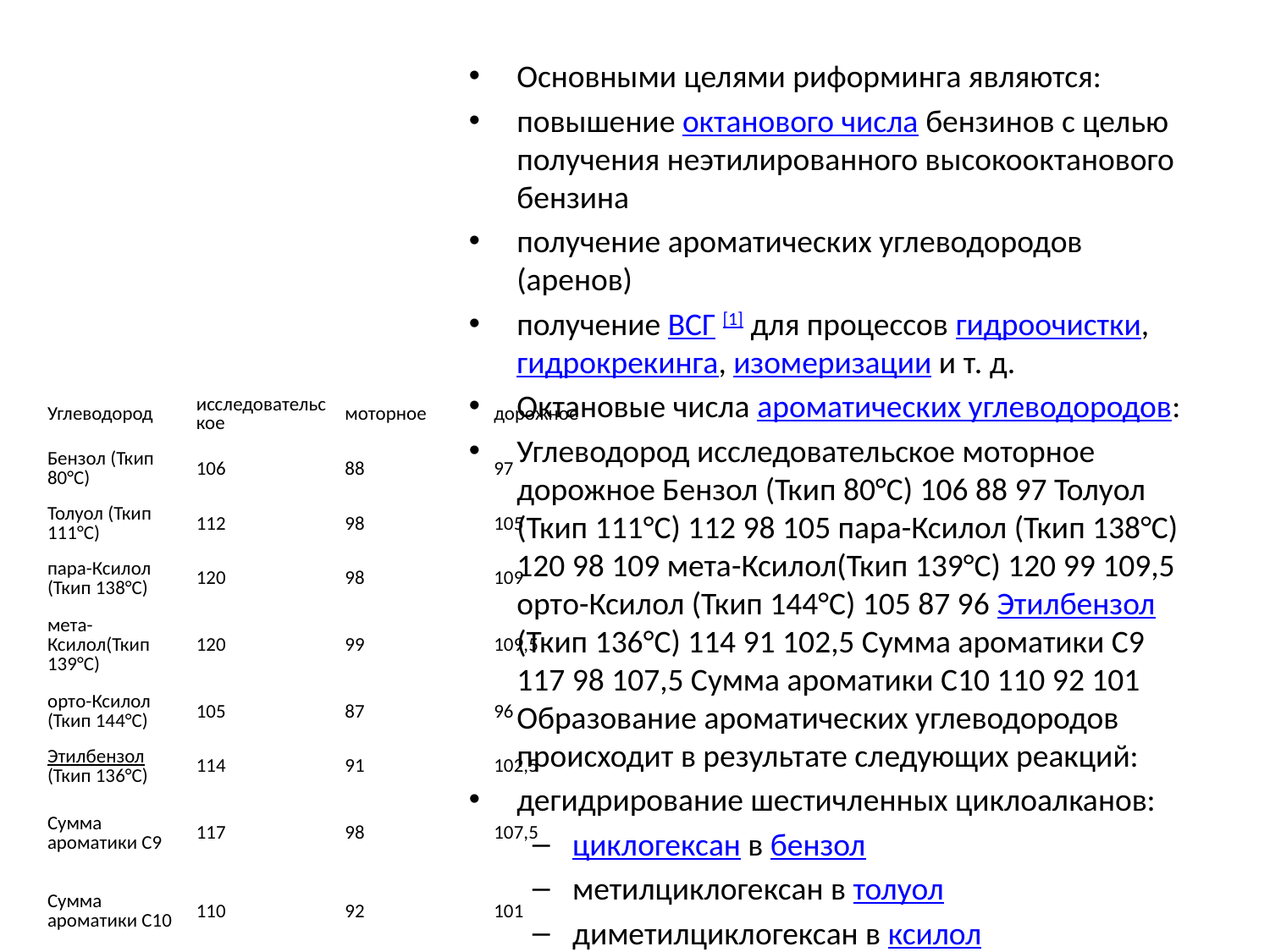

Основными целями риформинга являются:
повышение октанового числа бензинов с целью получения неэтилированного высокооктанового бензина
получение ароматических углеводородов (аренов)
получение ВСГ [1] для процессов гидроочистки, гидрокрекинга, изомеризации и т. д.
Октановые числа ароматических углеводородов:
Углеводород исследовательское моторное дорожное Бензол (Ткип 80°С) 106 88 97 Толуол (Ткип 111°С) 112 98 105 пара-Ксилол (Ткип 138°С) 120 98 109 мета-Ксилол(Ткип 139°С) 120 99 109,5 oртo-Ксилол (Ткип 144°С) 105 87 96 Этилбензол (Ткип 136°С) 114 91 102,5 Сумма ароматики С9 117 98 107,5 Сумма ароматики С10 110 92 101 Образование ароматических углеводородов происходит в результате следующих реакций:
дегидрирование шестичленных циклоалканов:
циклогексан в бензол
метилциклогексан в толуол
диметилциклогексан в ксилол
дегидроизомеризация циклопентанов
дегидроциклизация парафиновых углеводородов
Побочные реакции:
гидрокрекинг с образованием жирных газов;
коксообразование
Процессы каталитического риформинга осуществляются в присутствии бифункциональных катализаторов — платины, чистой или с добавками рения, иридия, галлия, германия, олова, нанесенной на активный оксид алюминия с добавкой хлора. Платина выполняет гидрирующие-дегидрирующие функции, она тонко диспергированна на поверхности носителя, другие металлы поддерживают дисперсное состояние платины. Носитель — активный оксид алюминия обладает протонными и апротонными кислотными центрами, на которых протекают карбонийионные реакции: изомеризация нафтеновых колец, гидрокрекинг парафинов и частичная изомеризация низкомолекулярных парафинов и олефинов. Температура процесса 480-520С, давление 15-35 кгс. Следует отметить, что большое содержание ароматических углеводородов в бензине плохо сказывается на эксплуатационных и экологических показателях топлива. Повышается нагарообразование и выбросы канцерогенных веществ. Особенно это касается бензола, при сгорании которого образуется бензопирен- сильнейший канцероген. Для нефтехимий риформинг — один из главных процессов. Сырьём для полистирола является стирол продукт риформинга..

| Углеводород | исследовательское | моторное | дорожное |
| --- | --- | --- | --- |
| Бензол (Ткип 80°С) | 106 | 88 | 97 |
| Толуол (Ткип 111°С) | 112 | 98 | 105 |
| пара-Ксилол (Ткип 138°С) | 120 | 98 | 109 |
| мета-Ксилол(Ткип 139°С) | 120 | 99 | 109,5 |
| oртo-Ксилол (Ткип 144°С) | 105 | 87 | 96 |
| Этилбензол (Ткип 136°С) | 114 | 91 | 102,5 |
| Сумма ароматики С9 | 117 | 98 | 107,5 |
| Сумма ароматики С10 | 110 | 92 | 101 |